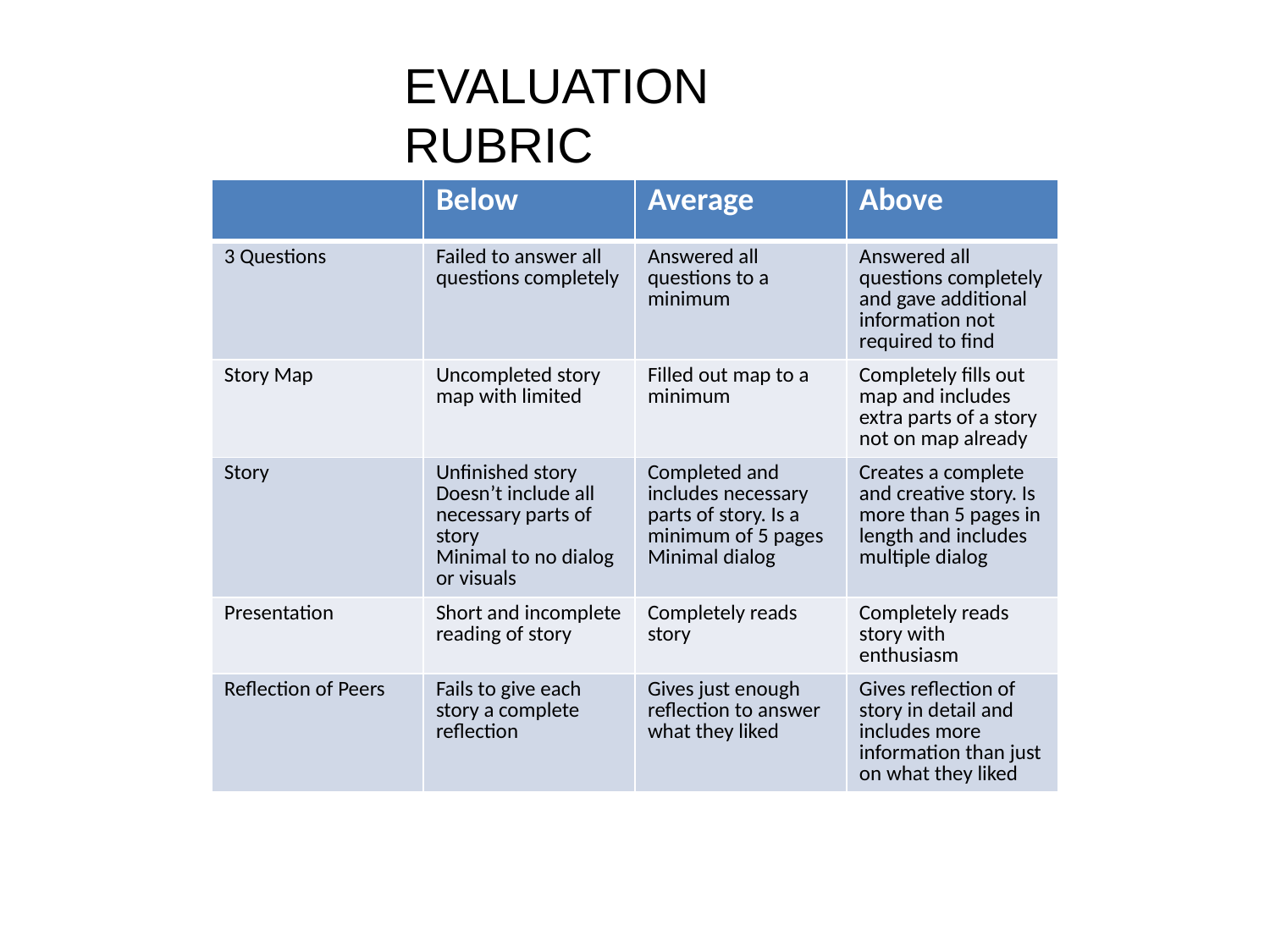

EVALUATION RUBRIC
|  | Below | Average | Above |
| --- | --- | --- | --- |
| 3 Questions | Failed to answer all questions completely | Answered all questions to a minimum | Answered all questions completely and gave additional information not required to find |
| Story Map | Uncompleted story map with limited | Filled out map to a minimum | Completely fills out map and includes extra parts of a story not on map already |
| Story | Unfinished story Doesn’t include all necessary parts of story Minimal to no dialog or visuals | Completed and includes necessary parts of story. Is a minimum of 5 pages Minimal dialog | Creates a complete and creative story. Is more than 5 pages in length and includes multiple dialog |
| Presentation | Short and incomplete reading of story | Completely reads story | Completely reads story with enthusiasm |
| Reflection of Peers | Fails to give each story a complete reflection | Gives just enough reflection to answer what they liked | Gives reflection of story in detail and includes more information than just on what they liked |